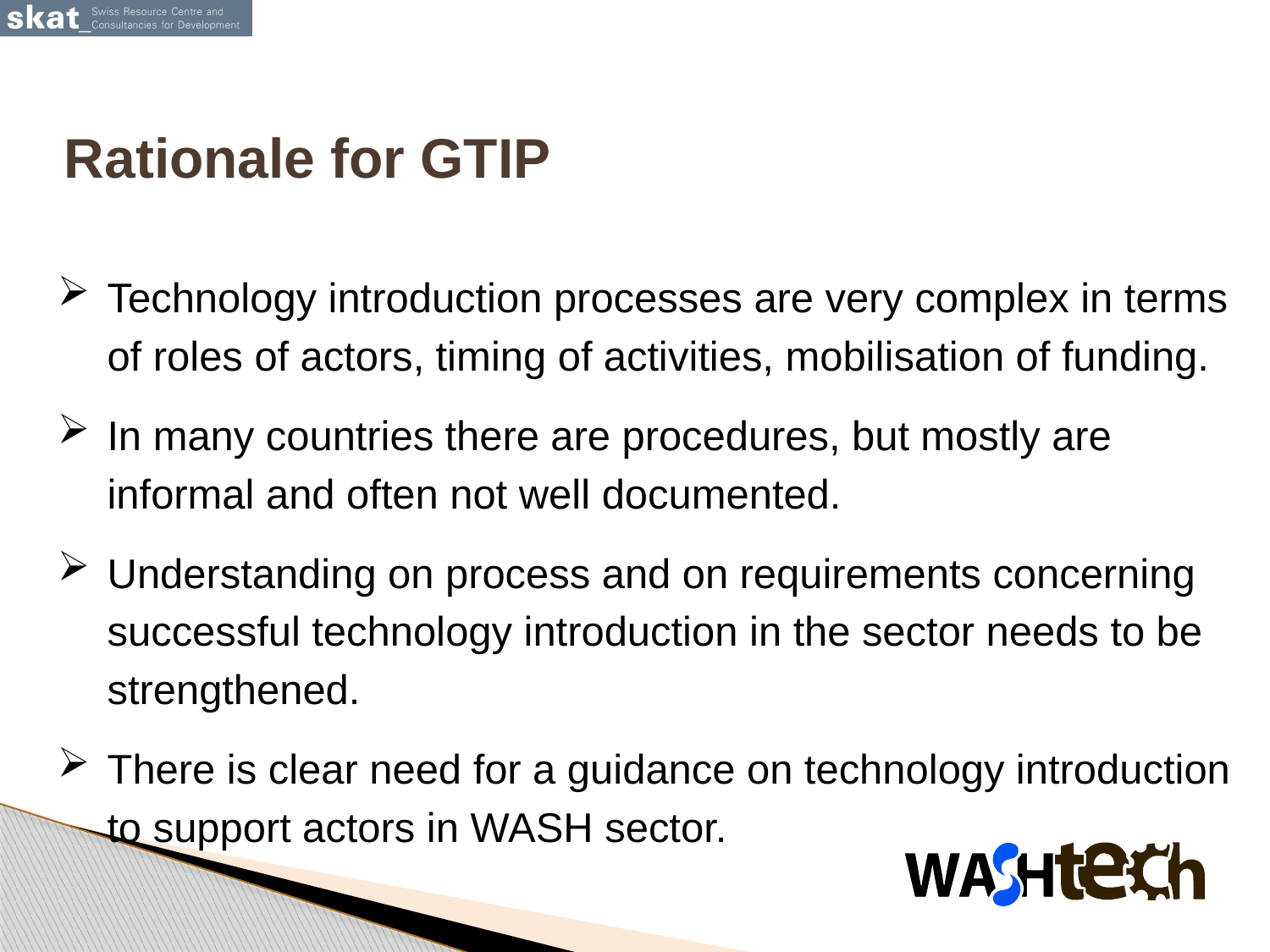

# Rationale for GTIP
Technology introduction processes are very complex in terms of roles of actors, timing of activities, mobilisation of funding.
In many countries there are procedures, but mostly are informal and often not well documented.
Understanding on process and on requirements concerning successful technology introduction in the sector needs to be strengthened.
There is clear need for a guidance on technology introduction to support actors in WASH sector.